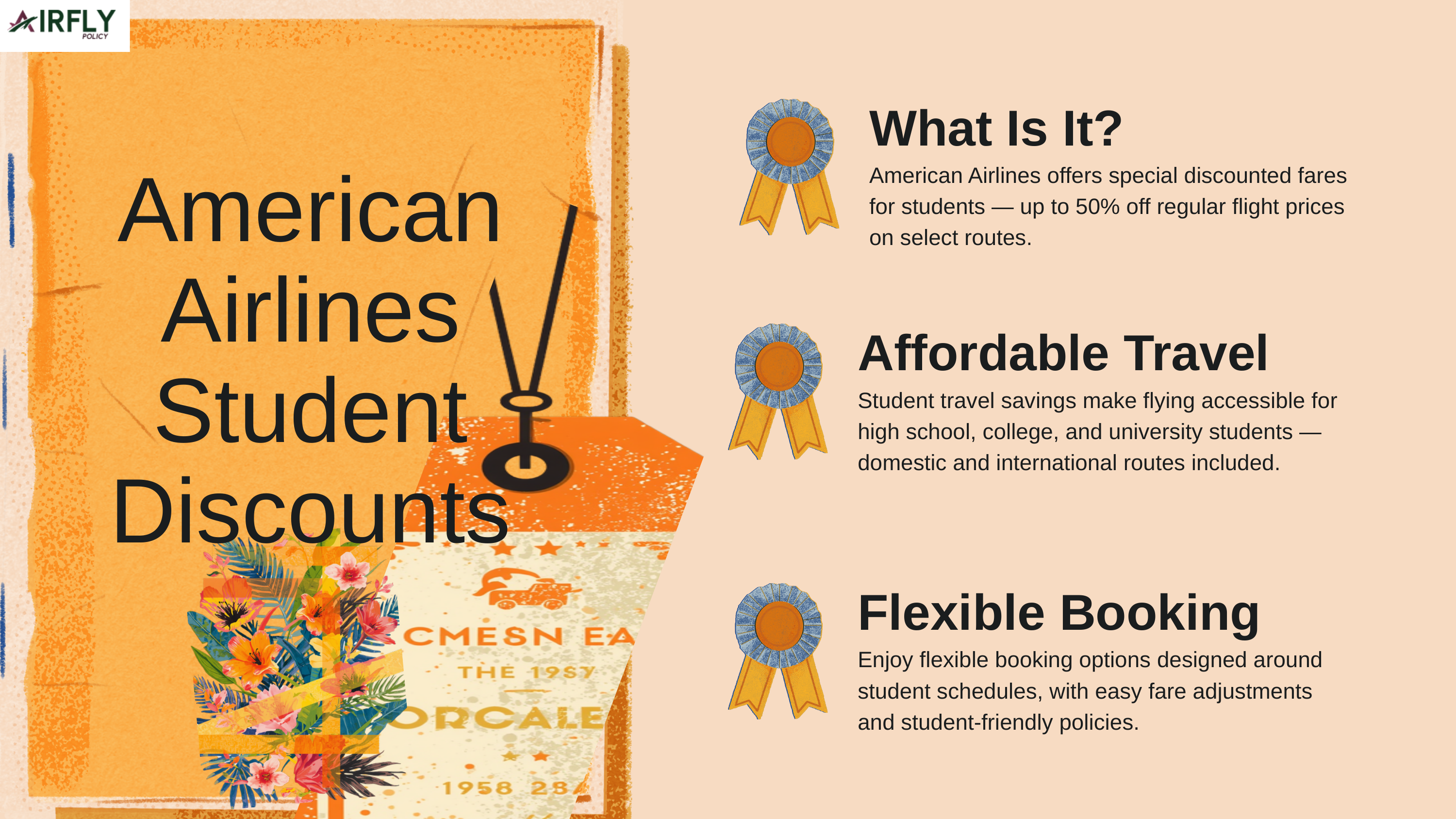

What Is It?

American Airlines offers special discounted fares for students — up to 50% off regular flight prices on select routes.
American Airlines Student Discounts

Affordable Travel

Student travel savings make flying accessible for high school, college, and university students — domestic and international routes included.

Flexible Booking

Enjoy flexible booking options designed around student schedules, with easy fare adjustments and student-friendly policies.